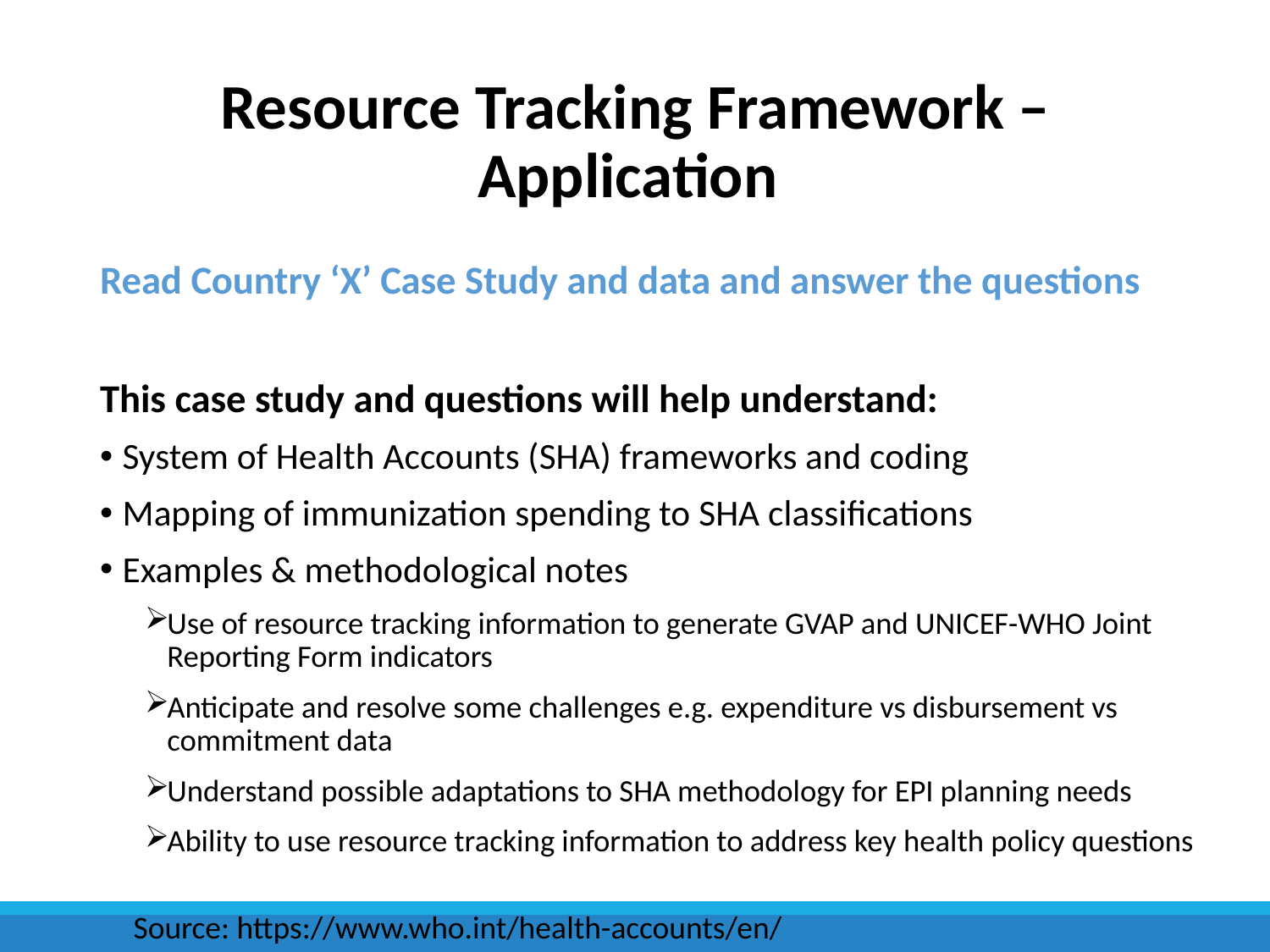

# Resource Tracking Framework – Application
Read Country ‘X’ Case Study and data and answer the questions

This case study and questions will help understand:
System of Health Accounts (SHA) frameworks and coding
Mapping of immunization spending to SHA classifications
Examples & methodological notes
Use of resource tracking information to generate GVAP and UNICEF-WHO Joint Reporting Form indicators
Anticipate and resolve some challenges e.g. expenditure vs disbursement vs commitment data
Understand possible adaptations to SHA methodology for EPI planning needs
Ability to use resource tracking information to address key health policy questions
Source: https://www.who.int/health-accounts/en/